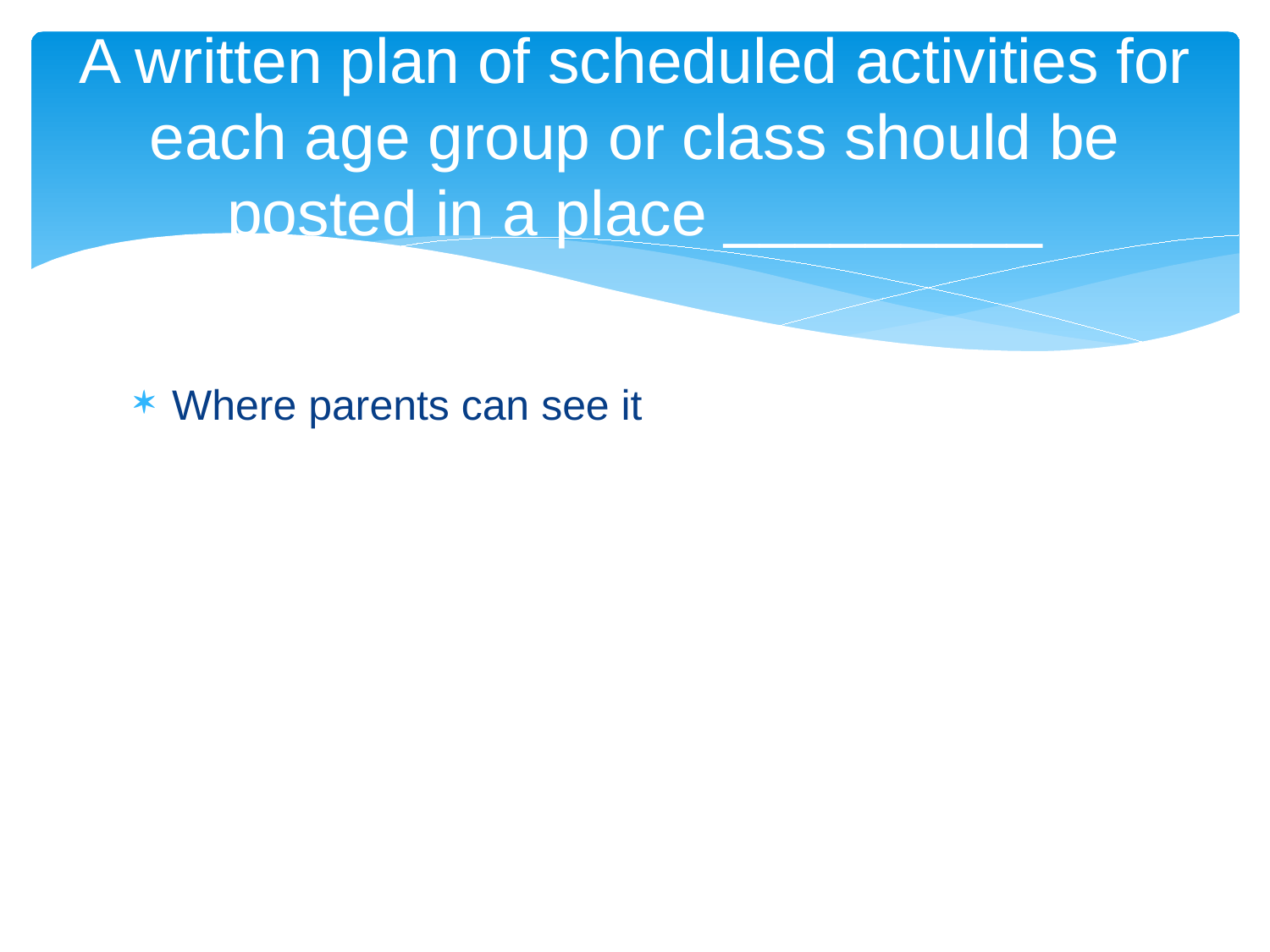

# A written plan of scheduled activities for each age group or class should be posted in a place _________
Where parents can see it